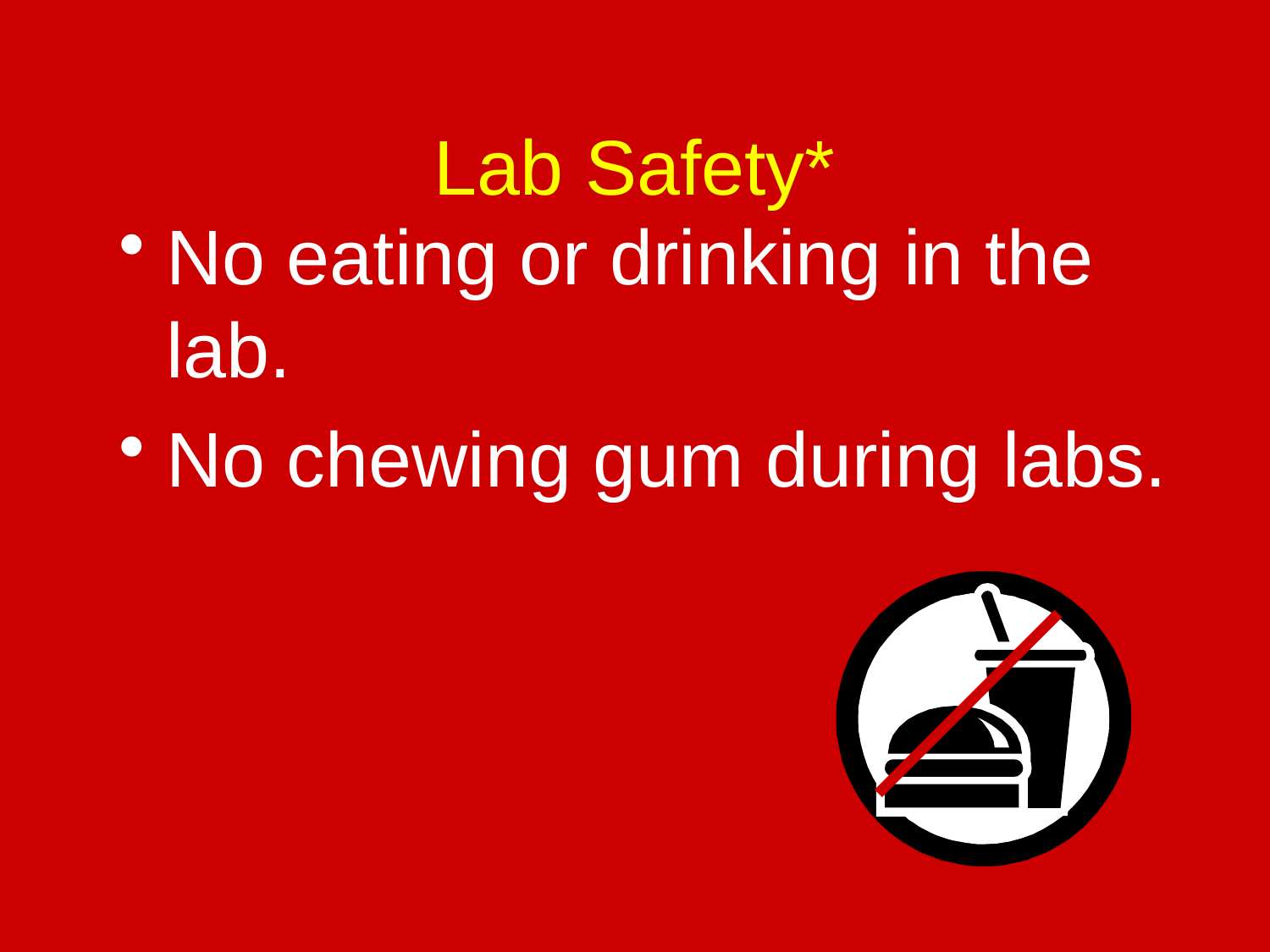

# Lab Safety*
No eating or drinking in the lab.
No chewing gum during labs.